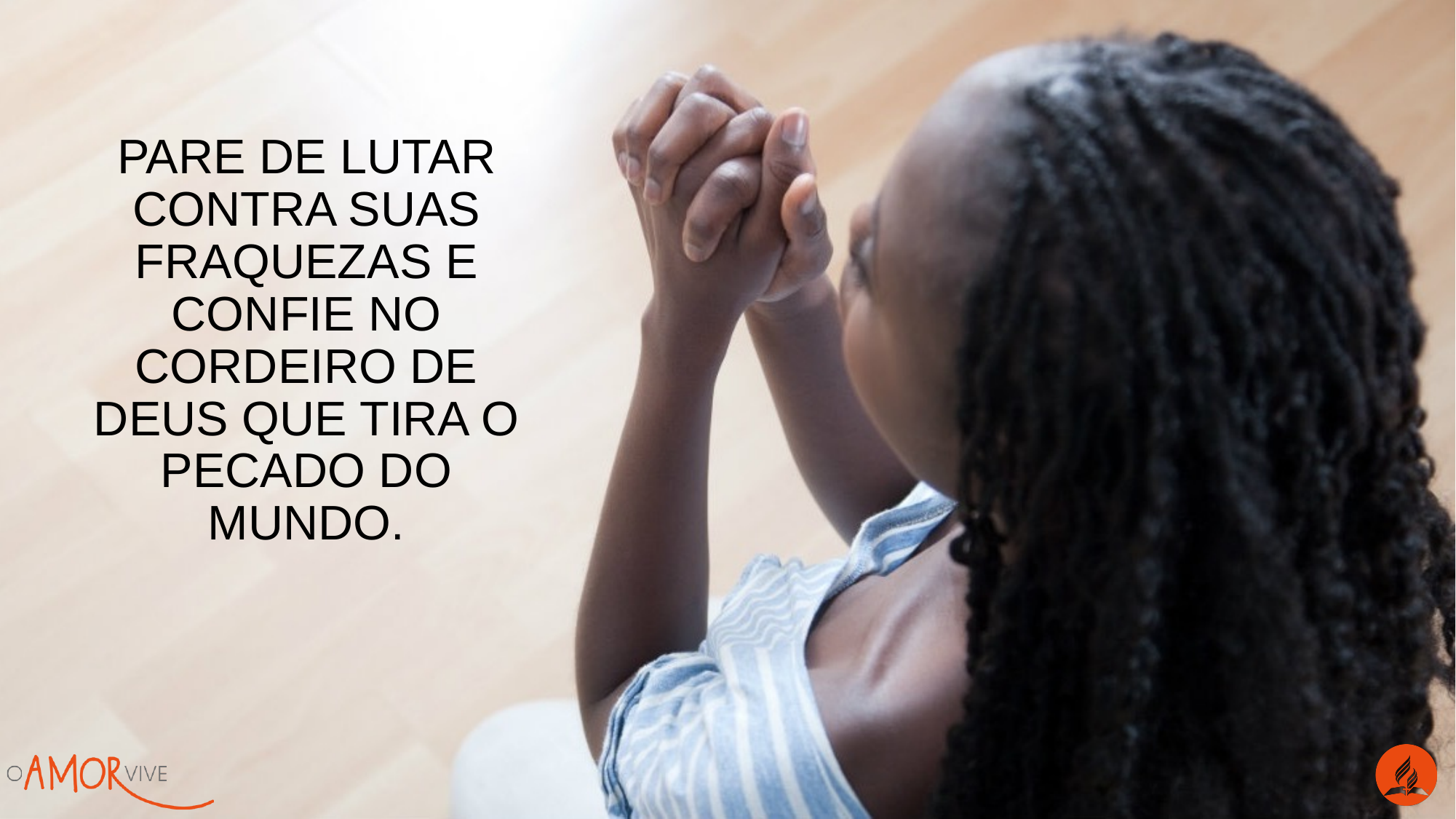

parE de lutar contra suas fraquezas e confie no Cordeiro de Deus que tira o pecado do mundo.